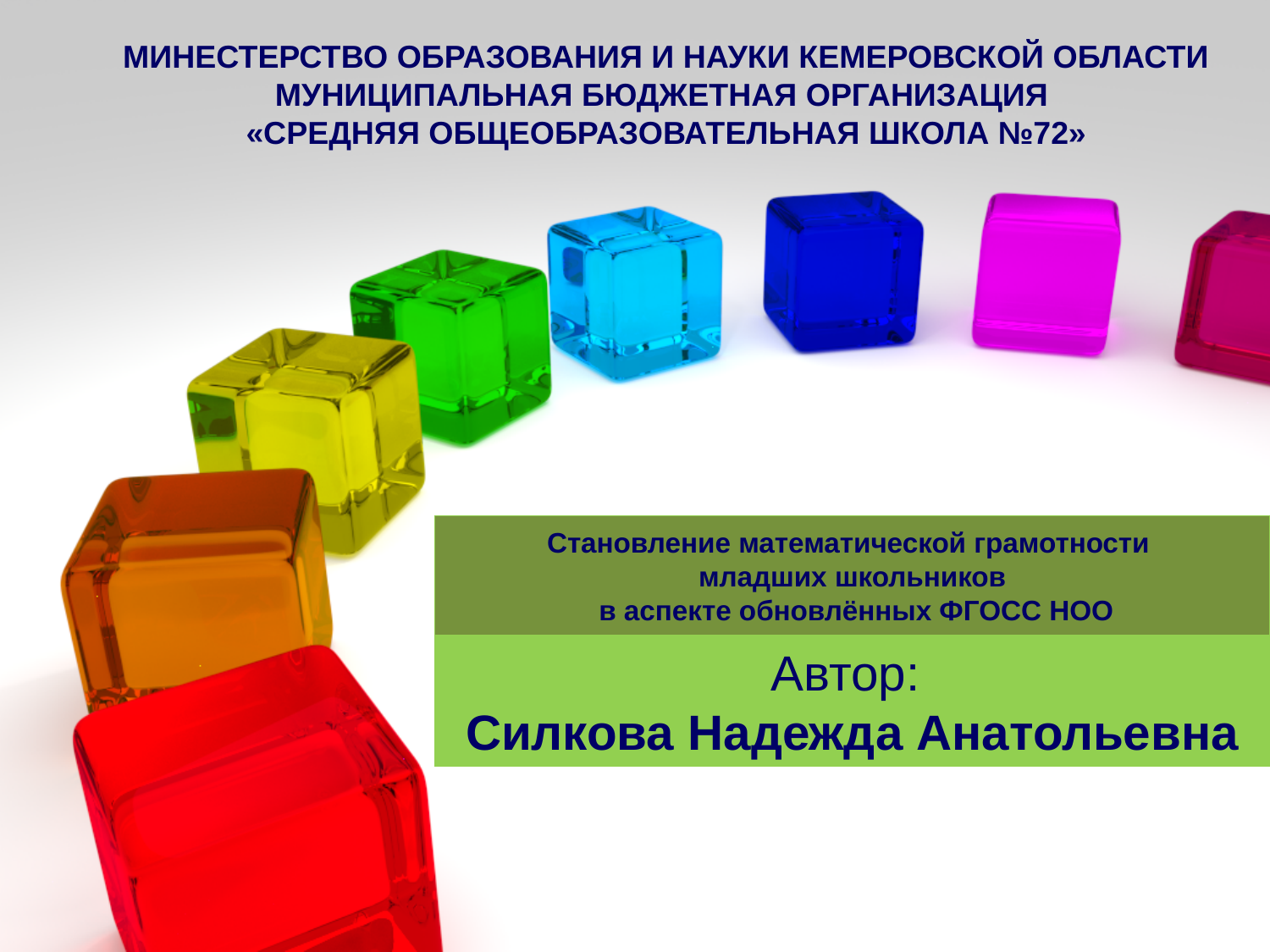

МИНЕСТЕРСТВО ОБРАЗОВАНИЯ И НАУКИ КЕМЕРОВСКОЙ ОБЛАСТИ
МУНИЦИПАЛЬНАЯ БЮДЖЕТНАЯ ОРГАНИЗАЦИЯ
«СРЕДНЯЯ ОБЩЕОБРАЗОВАТЕЛЬНАЯ ШКОЛА №72»
Становление математической грамотности
младших школьников
 в аспекте обновлённых ФГОСС НОО
Автор:
Силкова Надежда Анатольевна